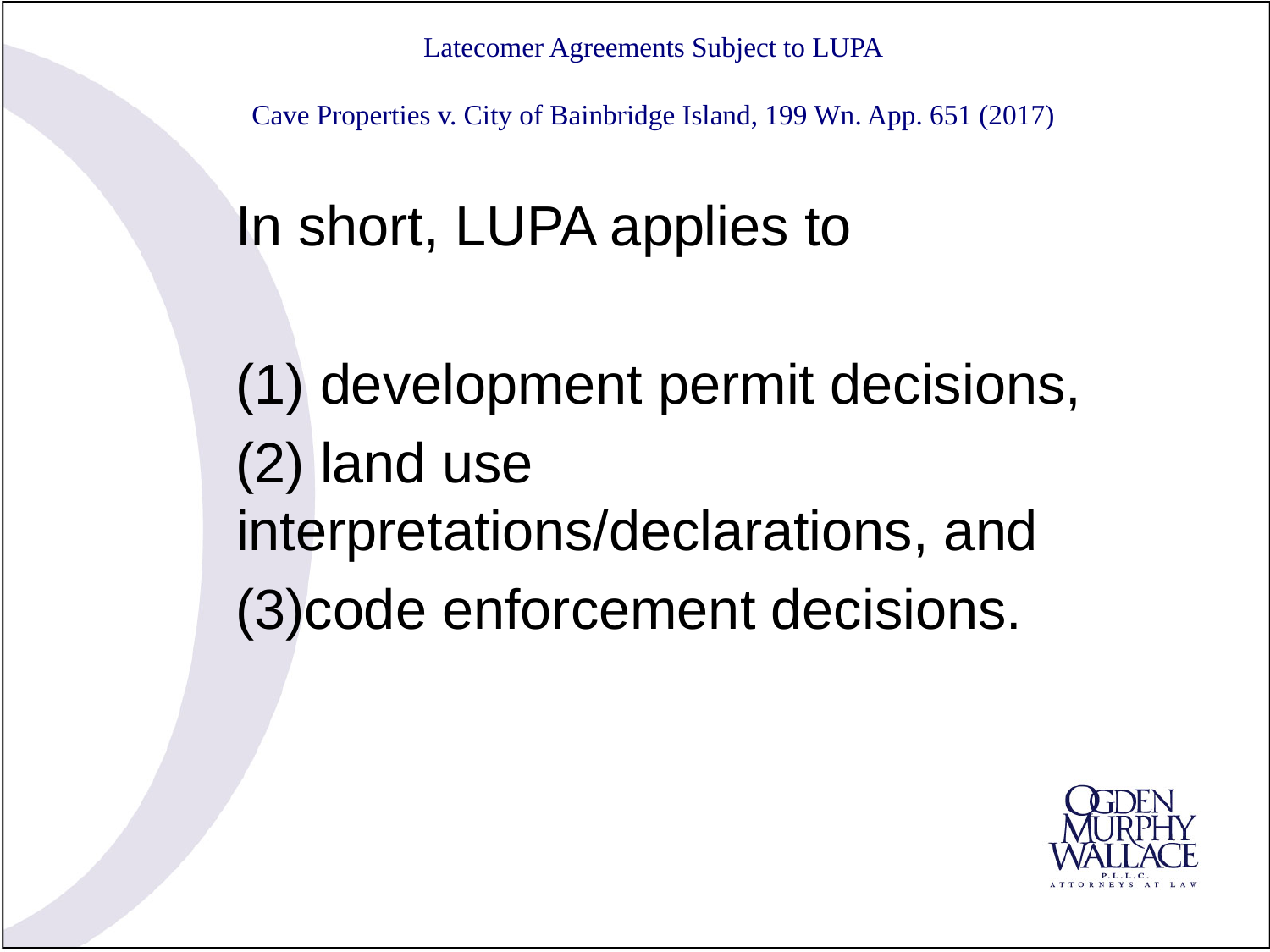

# Latecomer Agreements Subject to LUPA Cave Properties v. City of Bainbridge Island, 199 Wn. App. 651 (2017)
   In short, LUPA applies to

   (1) development permit decisions,
   (2) land use   interpretations/declarations, and
   (3)code enforcement decisions.